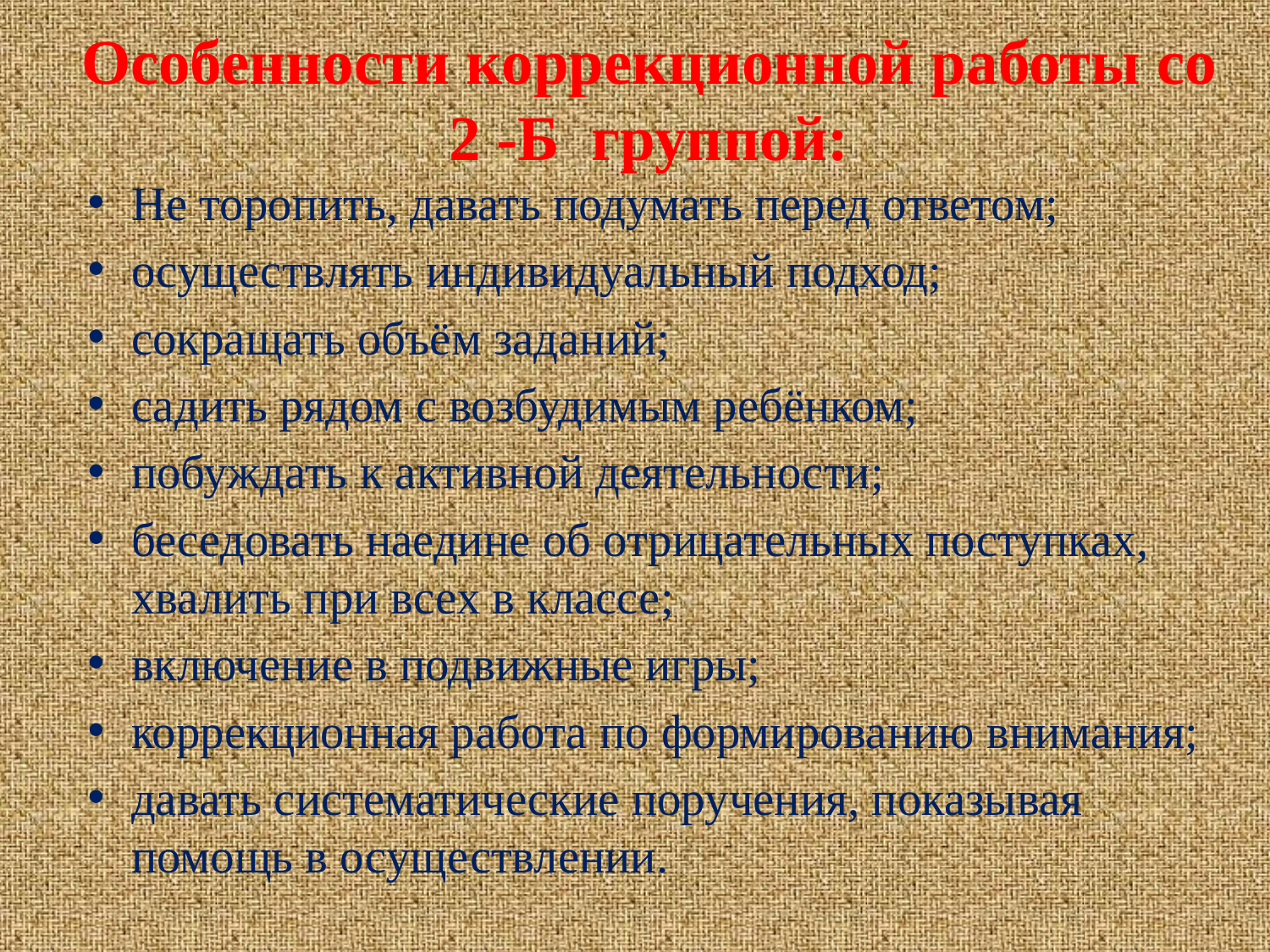

# Особенности коррекционной работы со 2 -Б  группой:
Не торопить, давать подумать перед ответом;
осуществлять индивидуальный подход;
сокращать объём заданий;
садить рядом с возбудимым ребёнком;
побуждать к активной деятельности;
беседовать наедине об отрицательных поступках, хвалить при всех в классе;
включение в подвижные игры;
коррекционная работа по формированию внимания;
давать систематические поручения, показывая помощь в осуществлении.